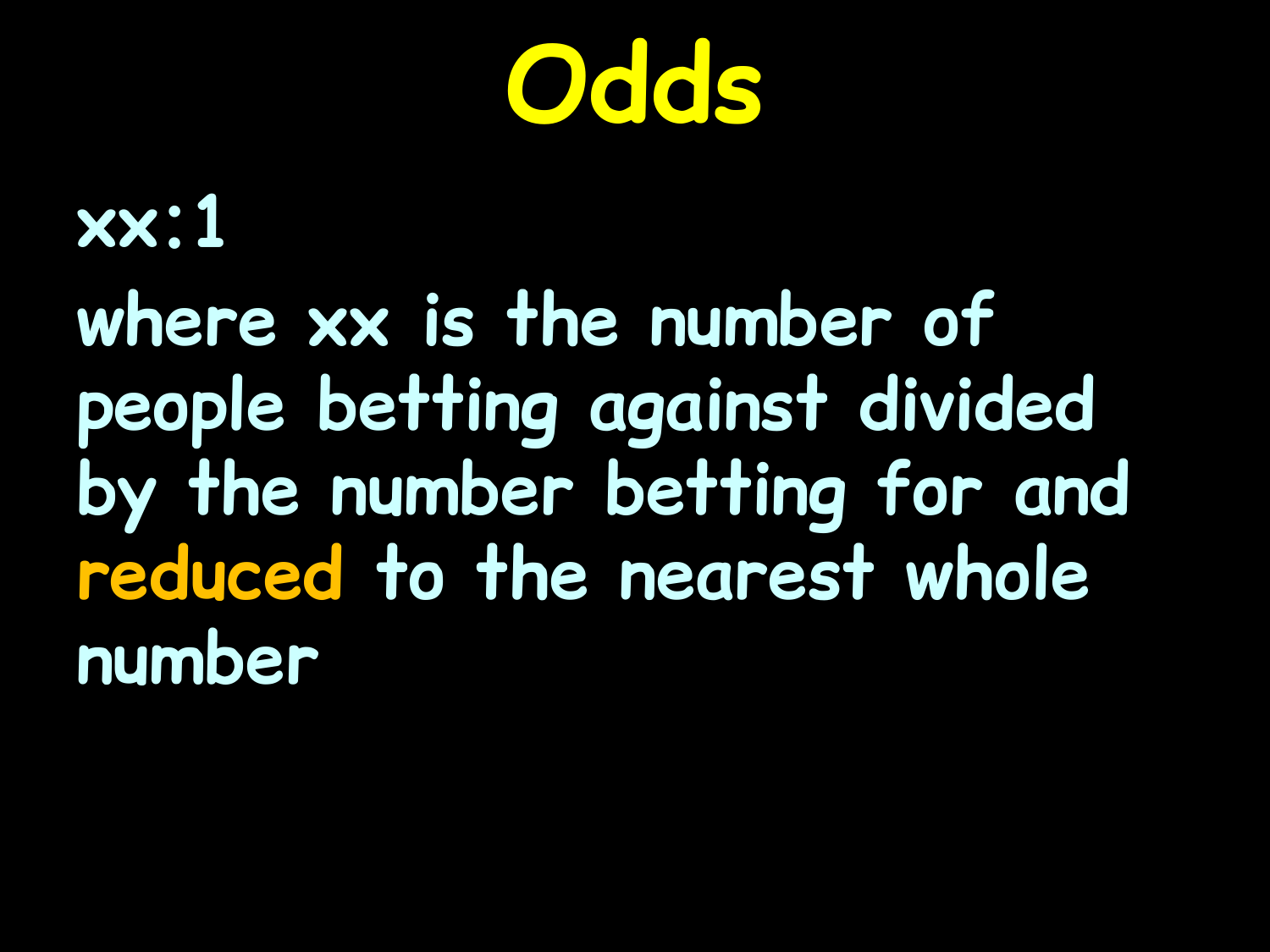

# Odds
xx:1
where xx is the number of people betting against divided by the number betting for and reduced to the nearest whole number